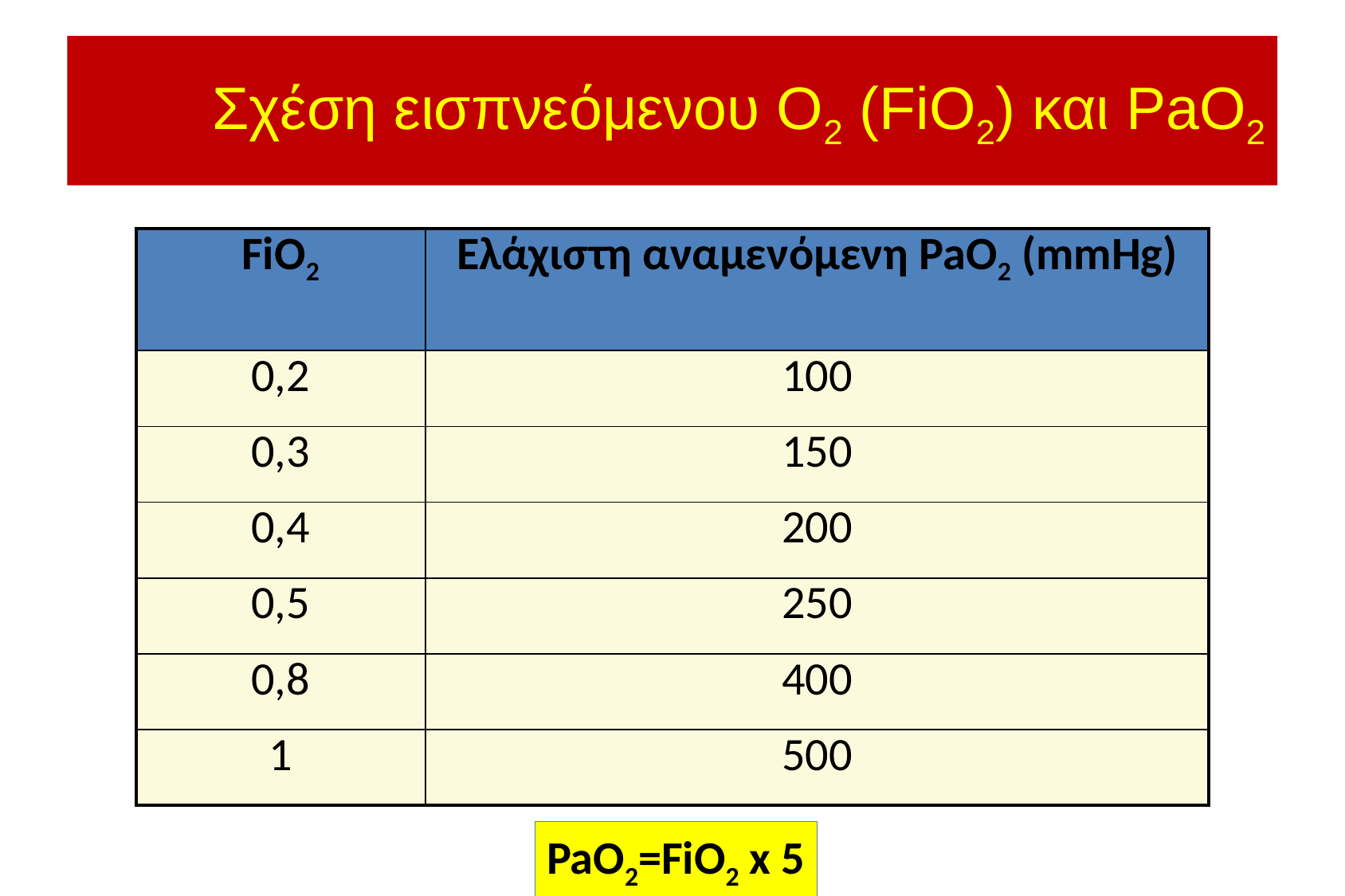

# Σχέση εισπνεόμενου O2 (FiO2) και PaO2
| FiO2 | Ελάχιστη αναμενόμενη PaO2 (mmHg) |
| --- | --- |
| 0,2 | 100 |
| 0,3 | 150 |
| 0,4 | 200 |
| 0,5 | 250 |
| 0,8 | 400 |
| 1 | 500 |
PaO2=FiO2 x 5